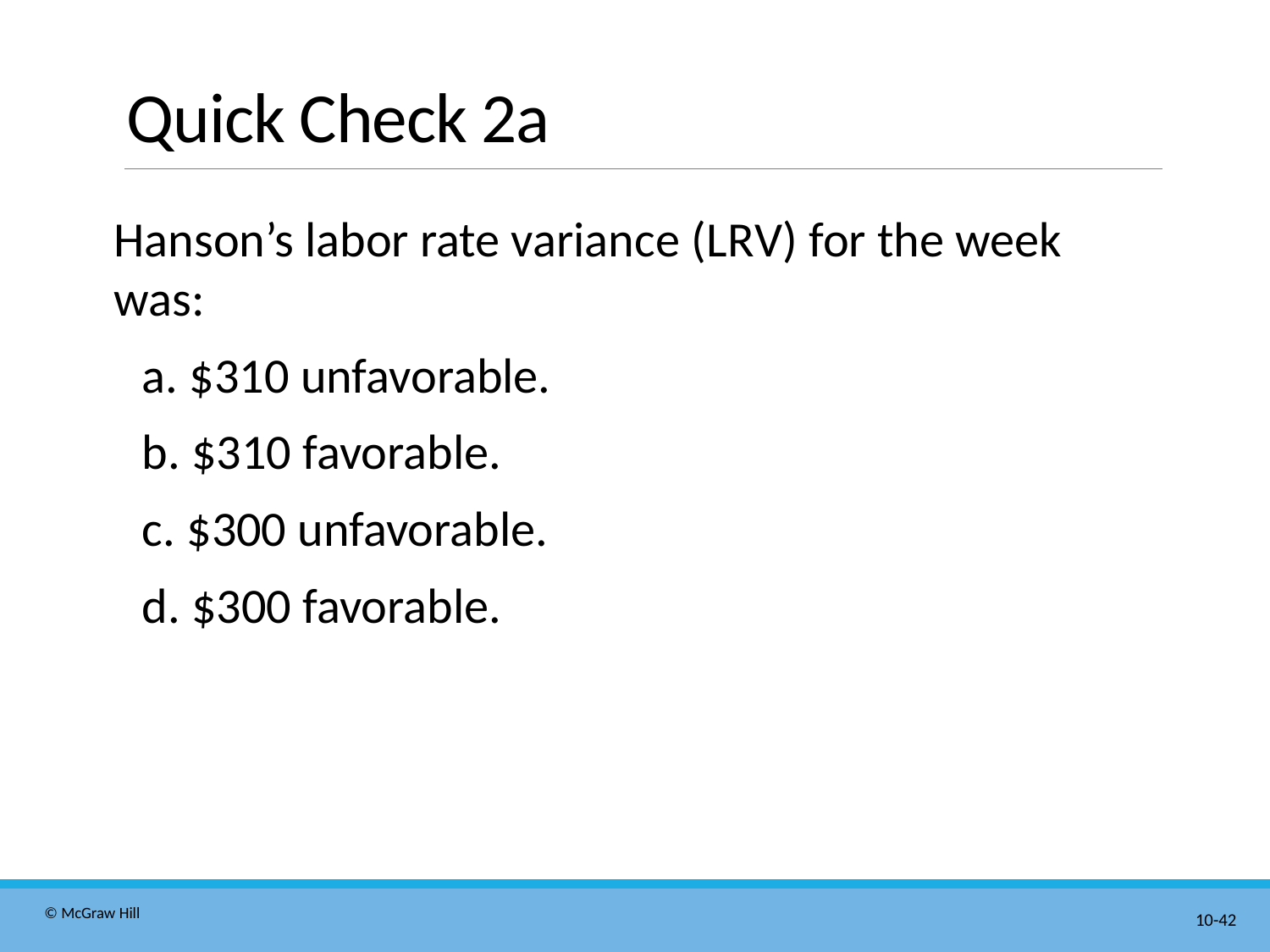

# Quick Check 2a
Hanson’s labor rate variance (L R V) for the week was:
a. $310 unfavorable.
b. $310 favorable.
c. $300 unfavorable.
d. $300 favorable.